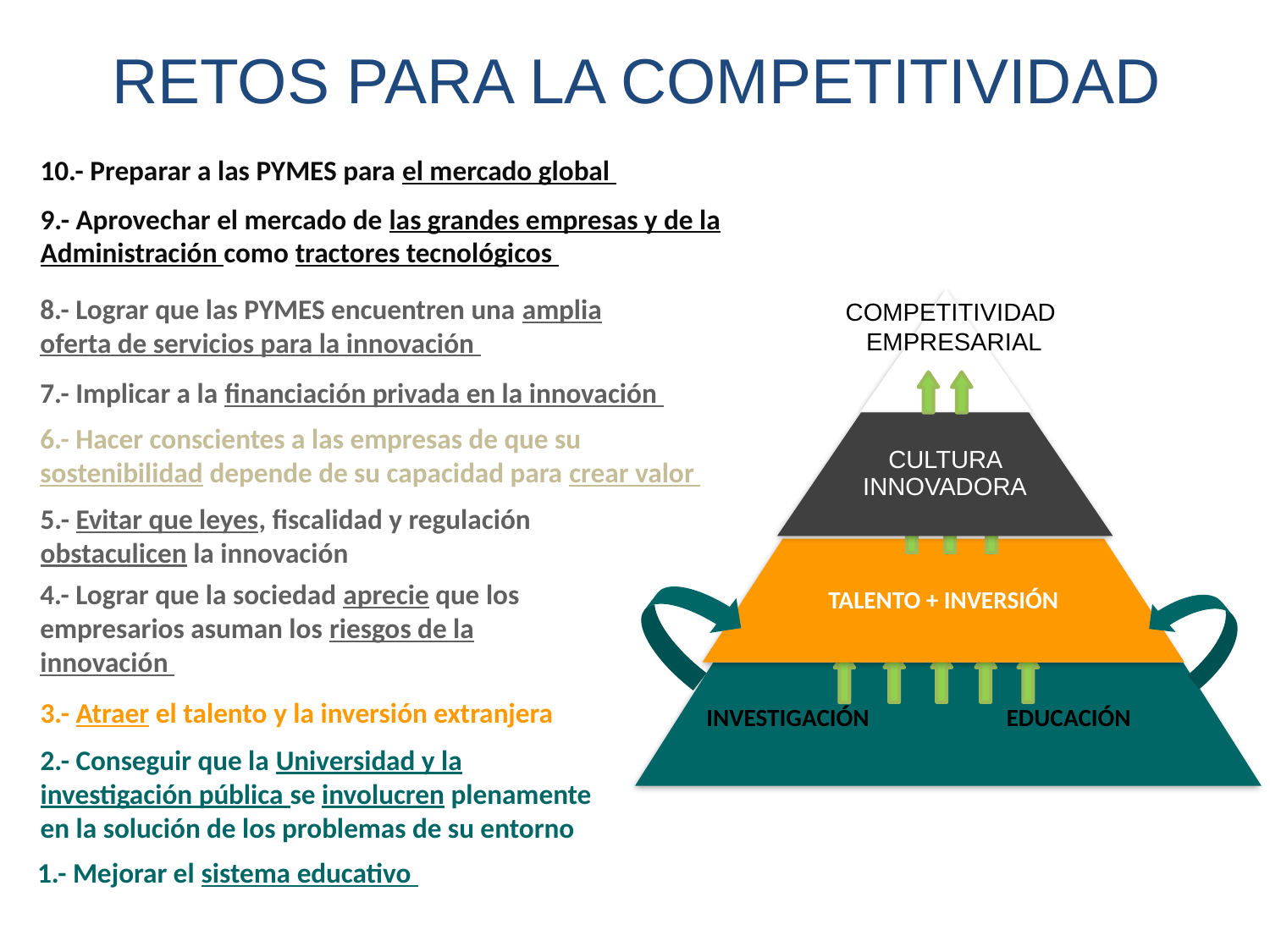

# RETOS PARA LA COMPETITIVIDAD
10.- Preparar a las PYMES para el mercado global
9.- Aprovechar el mercado de las grandes empresas y de la Administración como tractores tecnológicos
8.- Lograr que las PYMES encuentren una amplia oferta de servicios para la innovación

COMPETITIVIDAD
EMPRESARIAL
7.- Implicar a la financiación privada en la innovación

CULTURA INNOVADORA
6.- Hacer conscientes a las empresas de que su sostenibilidad depende de su capacidad para crear valor
5.- Evitar que leyes, fiscalidad y regulación obstaculicen la innovación

TALENTO + INVERSIÓN

4.- Lograr que la sociedad aprecie que los empresarios asuman los riesgos de la innovación

      INVESTIGACIÓN
EDUCACIÓN
3.- Atraer el talento y la inversión extranjera
2.- Conseguir que la Universidad y la investigación pública se involucren plenamente en la solución de los problemas de su entorno
8
1.- Mejorar el sistema educativo